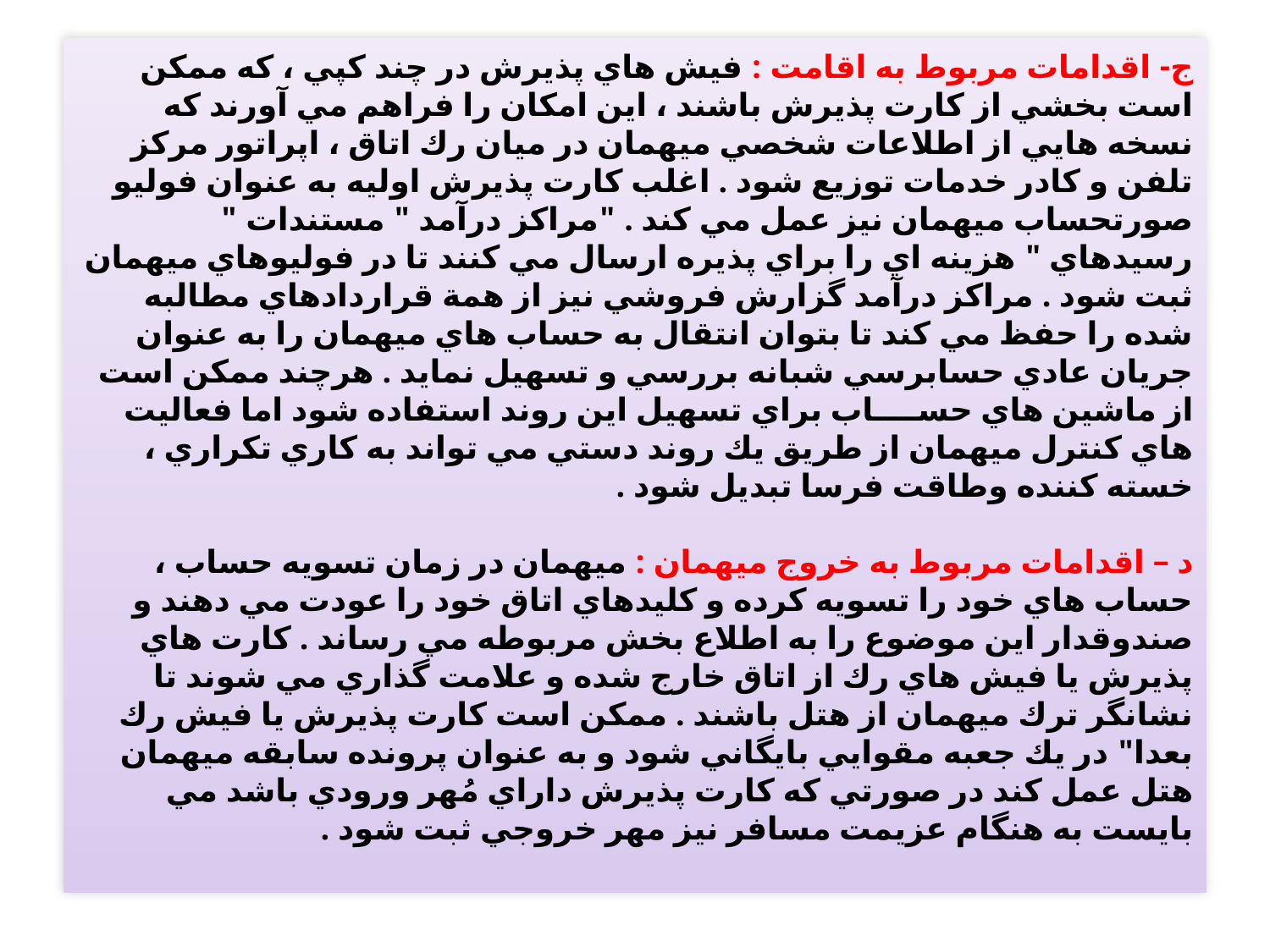

# ج- اقدامات مربوط به اقامت : فيش هاي پذيرش در چند كپي ، كه ممكن است بخشي از كارت پذيرش باشند ، اين امكان را فراهم مي آورند كه نسخه هايي از اطلاعات شخصي ميهمان در ميان رك اتاق ، اپراتور مركز تلفن و كادر خدمات توزيع شود . اغلب كارت پذيرش اوليه به عنوان فوليو صورتحساب ميهمان نيز عمل مي كند . "مراكز درآمد " مستندات " رسيدهاي " هزينه اي را براي پذيره ارسال مي كنند تا در فوليوهاي ميهمان ثبت شود . مراكز درآمد گزارش فروشي نيز از همة قراردادهاي مطالبه شده را حفظ مي كند تا بتوان انتقال به حساب هاي ميهمان را به عنوان جريان عادي حسابرسي شبانه بررسي و تسهيل نمايد . هرچند ممكن است از ماشين هاي حســــاب براي تسهيل اين روند استفاده شود اما فعاليت هاي كنترل ميهمان از طريق يك روند دستي مي تواند به كاري تكراري ، خسته كننده وطاقت فرسا تبديل شود . د – اقدامات مربوط به خروج ميهمان : ميهمان در زمان تسويه حساب ، حساب هاي خود را تسويه كرده و كليدهاي اتاق خود را عودت مي دهند و صندوقدار اين موضوع را به اطلاع بخش مربوطه مي رساند . كارت هاي پذيرش يا فيش هاي رك از اتاق خارج شده و علامت گذاري مي شوند تا نشانگر ترك ميهمان از هتل باشند . ممكن است كارت پذيرش يا فيش رك بعدا" در يك جعبه مقوايي بايگاني شود و به عنوان پرونده سابقه ميهمان هتل عمل كند در صورتي كه كارت پذيرش داراي مُهر ورودي باشد مي بايست به هنگام عزيمت مسافر نيز مهر خروجي ثبت شود .